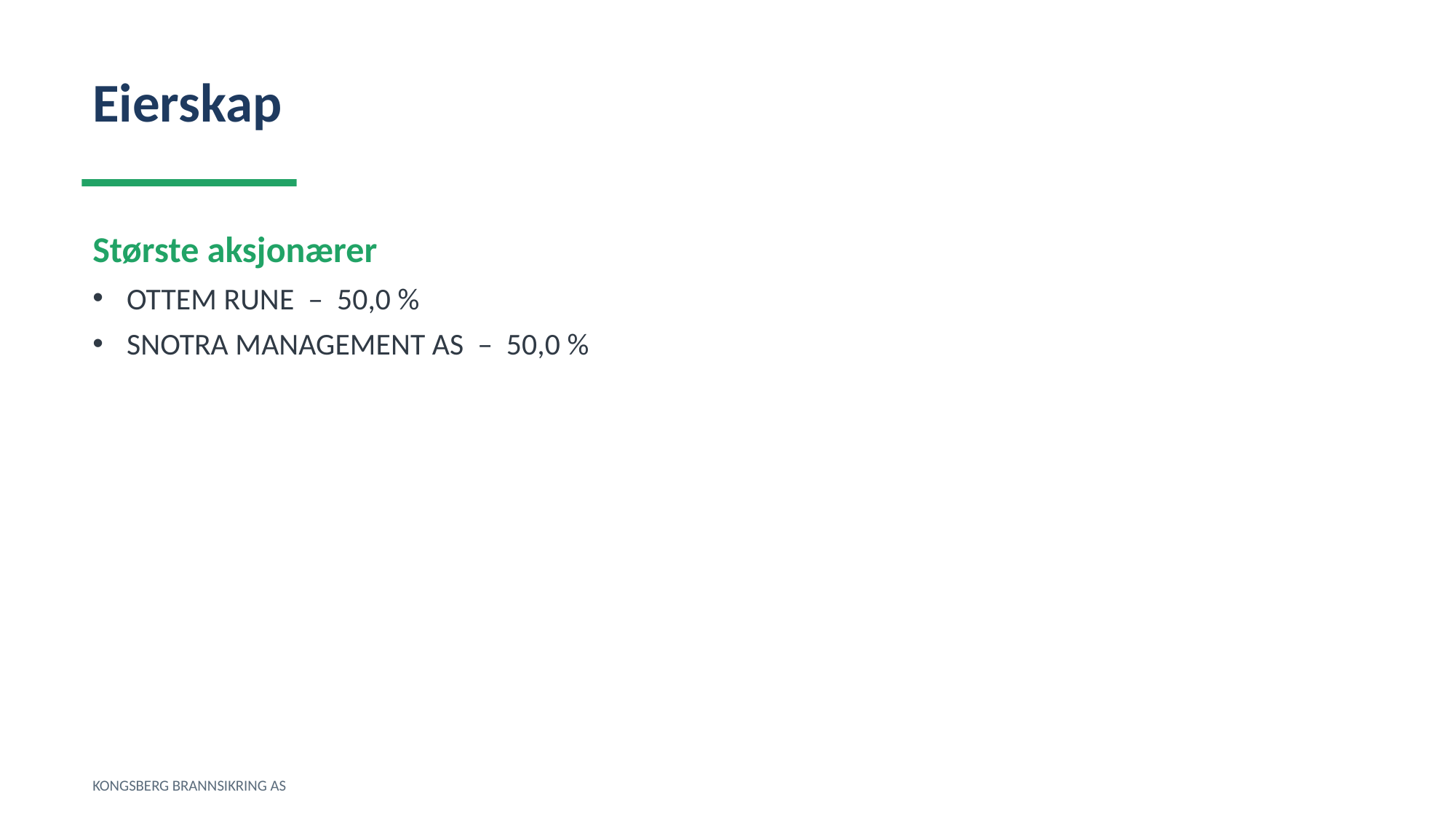

Eierskap

Største aksjonærer
OTTEM RUNE  –  50,0 %
SNOTRA MANAGEMENT AS  –  50,0 %
KONGSBERG BRANNSIKRING AS